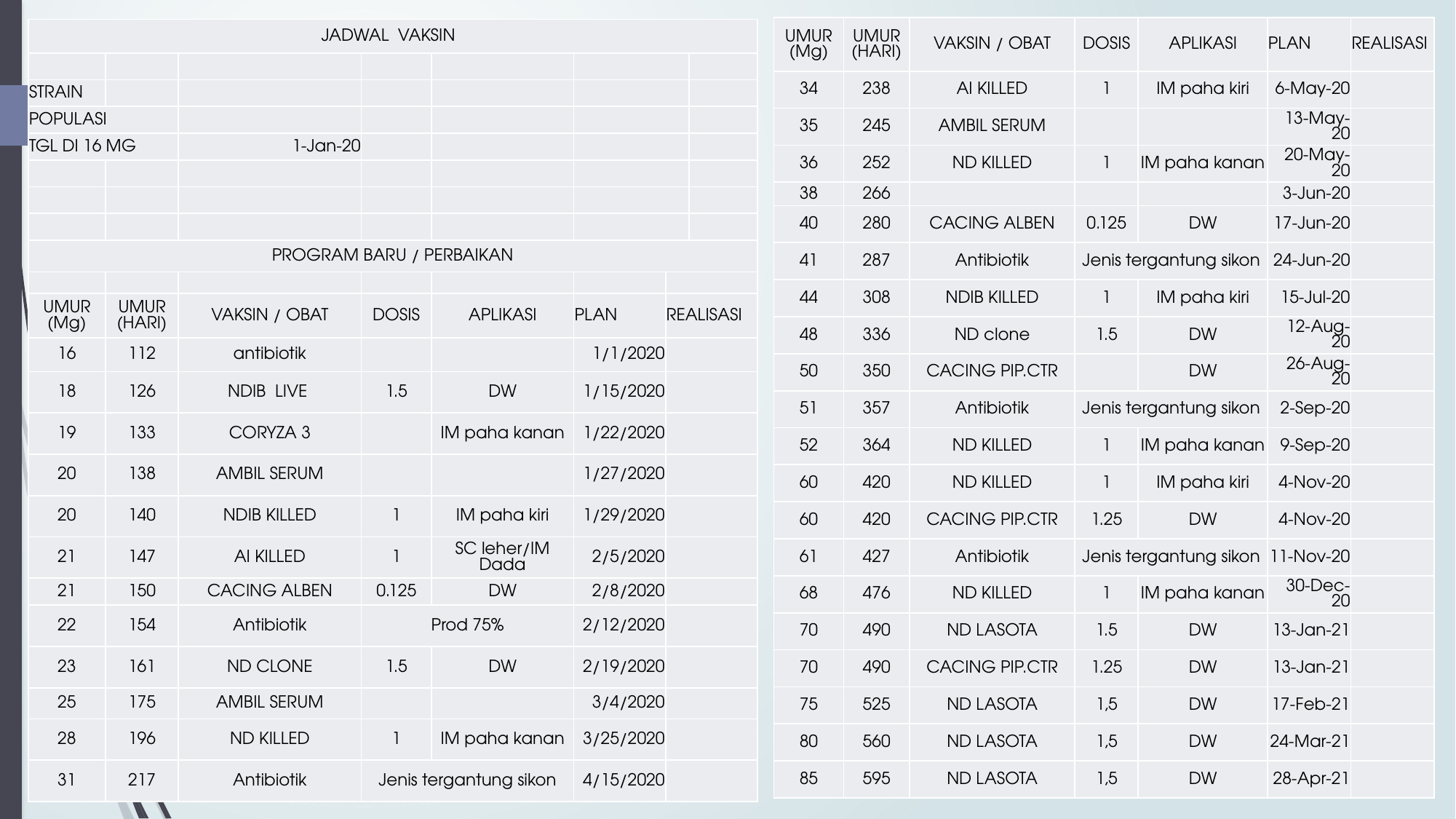

| UMUR (Mg) | UMUR (HARI) | VAKSIN / OBAT | DOSIS | APLIKASI | PLAN | REALISASI |
| --- | --- | --- | --- | --- | --- | --- |
| 34 | 238 | AI KILLED | 1 | IM paha kiri | 6-May-20 |  |
| 35 | 245 | AMBIL SERUM |  |  | 13-May-20 |  |
| 36 | 252 | ND KILLED | 1 | IM paha kanan | 20-May-20 |  |
| 38 | 266 |  |  |  | 3-Jun-20 |  |
| 40 | 280 | CACING ALBEN | 0.125 | DW | 17-Jun-20 |  |
| 41 | 287 | Antibiotik | Jenis tergantung sikon |  | 24-Jun-20 |  |
| 44 | 308 | NDIB KILLED | 1 | IM paha kiri | 15-Jul-20 |  |
| 48 | 336 | ND clone | 1.5 | DW | 12-Aug-20 |  |
| 50 | 350 | CACING PIP.CTR |  | DW | 26-Aug-20 |  |
| 51 | 357 | Antibiotik | Jenis tergantung sikon |  | 2-Sep-20 |  |
| 52 | 364 | ND KILLED | 1 | IM paha kanan | 9-Sep-20 |  |
| 60 | 420 | ND KILLED | 1 | IM paha kiri | 4-Nov-20 |  |
| 60 | 420 | CACING PIP.CTR | 1.25 | DW | 4-Nov-20 |  |
| 61 | 427 | Antibiotik | Jenis tergantung sikon |  | 11-Nov-20 |  |
| 68 | 476 | ND KILLED | 1 | IM paha kanan | 30-Dec-20 |  |
| 70 | 490 | ND LASOTA | 1.5 | DW | 13-Jan-21 |  |
| 70 | 490 | CACING PIP.CTR | 1.25 | DW | 13-Jan-21 |  |
| 75 | 525 | ND LASOTA | 1,5 | DW | 17-Feb-21 |  |
| 80 | 560 | ND LASOTA | 1,5 | DW | 24-Mar-21 |  |
| 85 | 595 | ND LASOTA | 1,5 | DW | 28-Apr-21 |  |
| JADWAL VAKSIN |  |  |  |  |  |  |  |
| --- | --- | --- | --- | --- | --- | --- | --- |
|  |  |  |  |  |  |  |  |
| STRAIN |  |  |  |  |  |  |  |
| POPULASI |  |  |  |  |  |  |  |
| TGL DI 16 MG |  | 1-Jan-20 |  |  |  |  |  |
|  |  |  |  |  |  |  |  |
|  |  |  |  |  |  |  |  |
|  |  |  |  |  |  |  |  |
| PROGRAM BARU / PERBAIKAN |  |  |  |  |  |  |  |
|  |  |  |  |  |  |  |  |
| UMUR (Mg) | UMUR (HARI) | VAKSIN / OBAT | DOSIS | APLIKASI | PLAN | REALISASI |  |
| 16 | 112 | antibiotik |  |  | 1/1/2020 |  |  |
| 18 | 126 | NDIB LIVE | 1.5 | DW | 1/15/2020 |  |  |
| 19 | 133 | CORYZA 3 |  | IM paha kanan | 1/22/2020 |  |  |
| 20 | 138 | AMBIL SERUM |  |  | 1/27/2020 |  |  |
| 20 | 140 | NDIB KILLED | 1 | IM paha kiri | 1/29/2020 |  |  |
| 21 | 147 | AI KILLED | 1 | SC leher/IM Dada | 2/5/2020 |  |  |
| 21 | 150 | CACING ALBEN | 0.125 | DW | 2/8/2020 |  |  |
| 22 | 154 | Antibiotik | Prod 75% |  | 2/12/2020 |  |  |
| 23 | 161 | ND CLONE | 1.5 | DW | 2/19/2020 |  |  |
| 25 | 175 | AMBIL SERUM |  |  | 3/4/2020 |  |  |
| 28 | 196 | ND KILLED | 1 | IM paha kanan | 3/25/2020 |  |  |
| 31 | 217 | Antibiotik | Jenis tergantung sikon |  | 4/15/2020 |  |  |